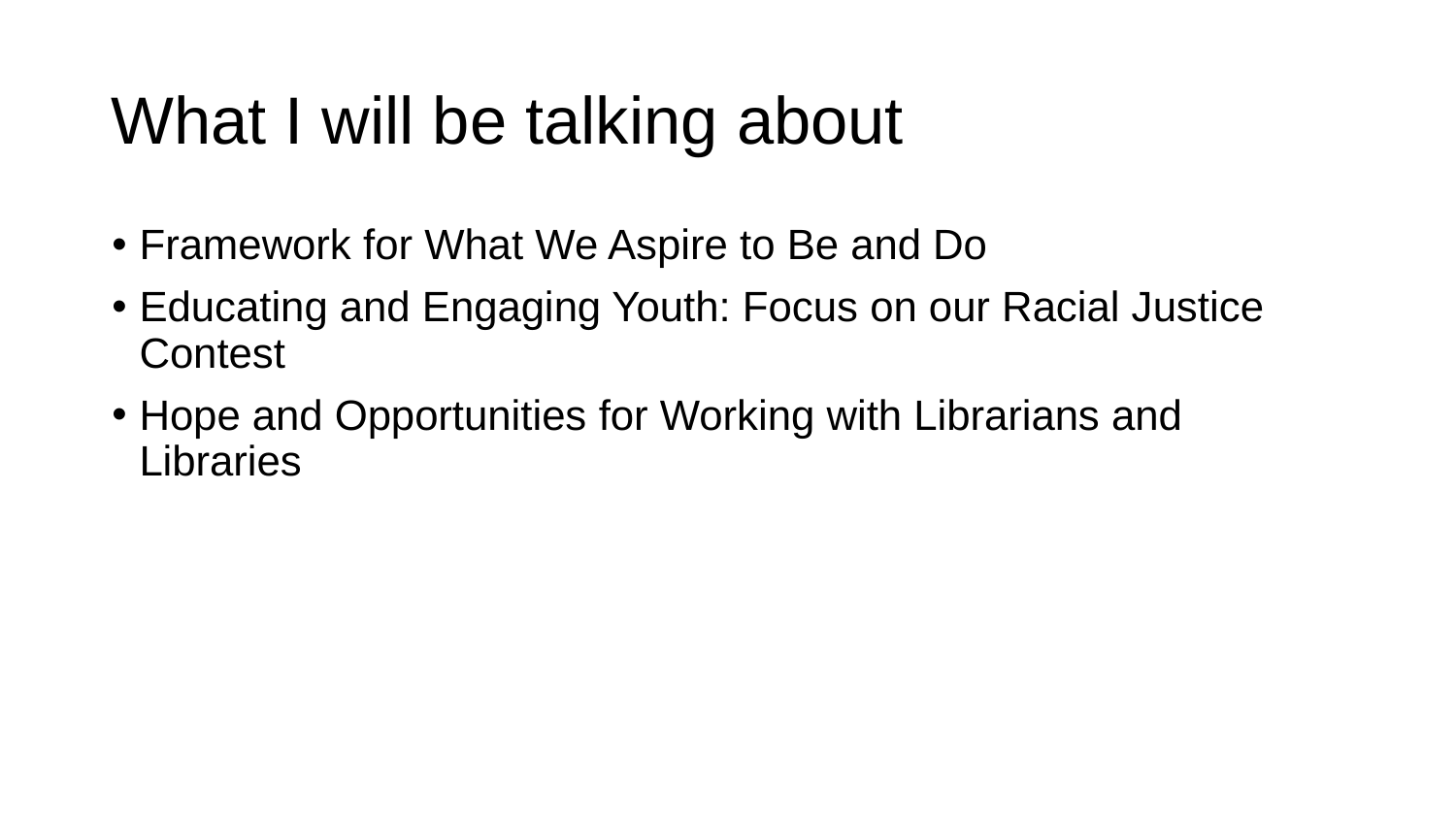

# What I will be talking about
Framework for What We Aspire to Be and Do
Educating and Engaging Youth: Focus on our Racial Justice Contest
Hope and Opportunities for Working with Librarians and Libraries